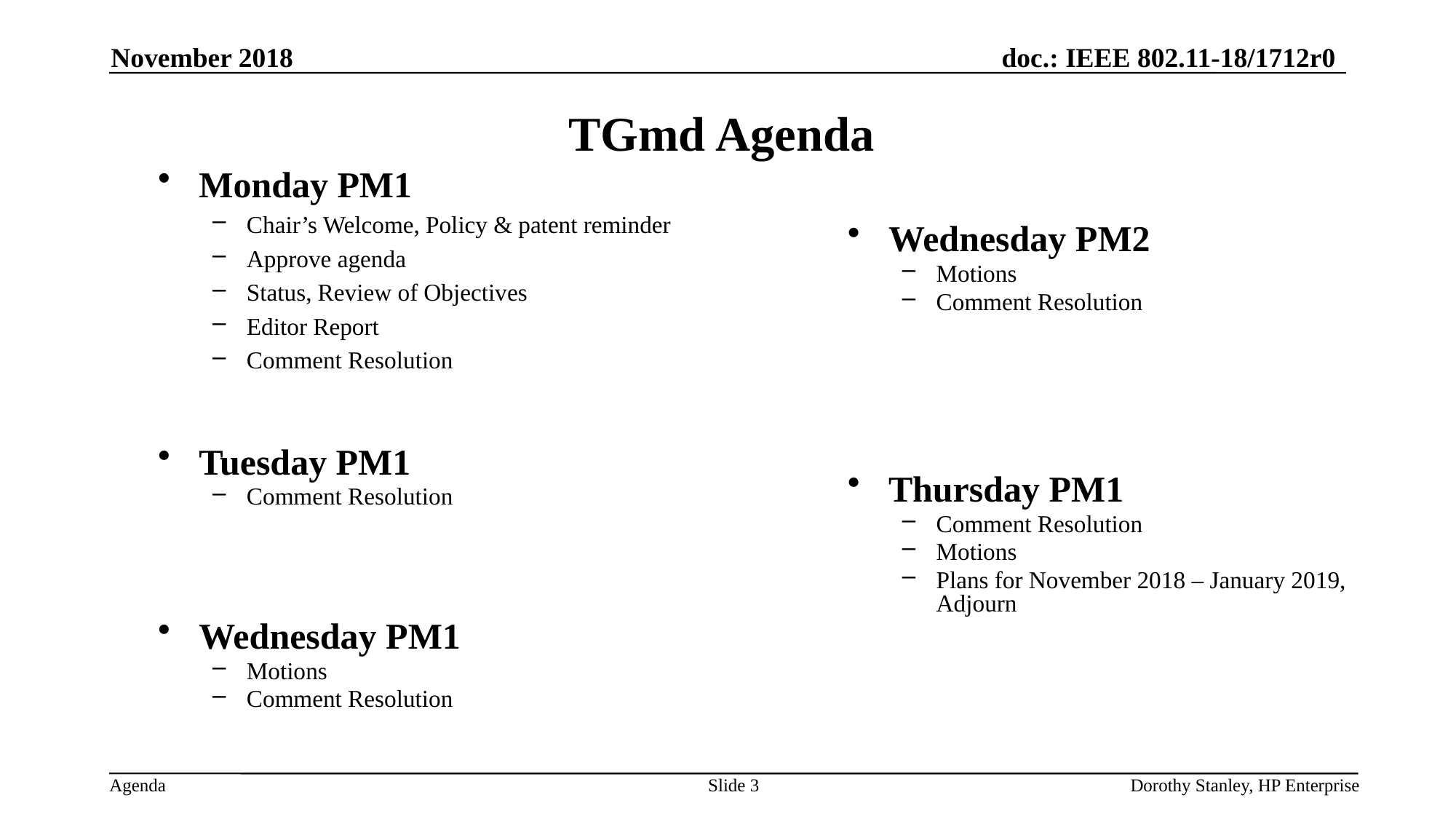

November 2018
# TGmd Agenda
Monday PM1
Chair’s Welcome, Policy & patent reminder
Approve agenda
Status, Review of Objectives
Editor Report
Comment Resolution

Wednesday PM2
Motions
Comment Resolution

Tuesday PM1
Comment Resolution

Thursday PM1
Comment Resolution
Motions
Plans for November 2018 – January 2019, Adjourn

Wednesday PM1
Motions
Comment Resolution

Slide 3
Dorothy Stanley, HP Enterprise